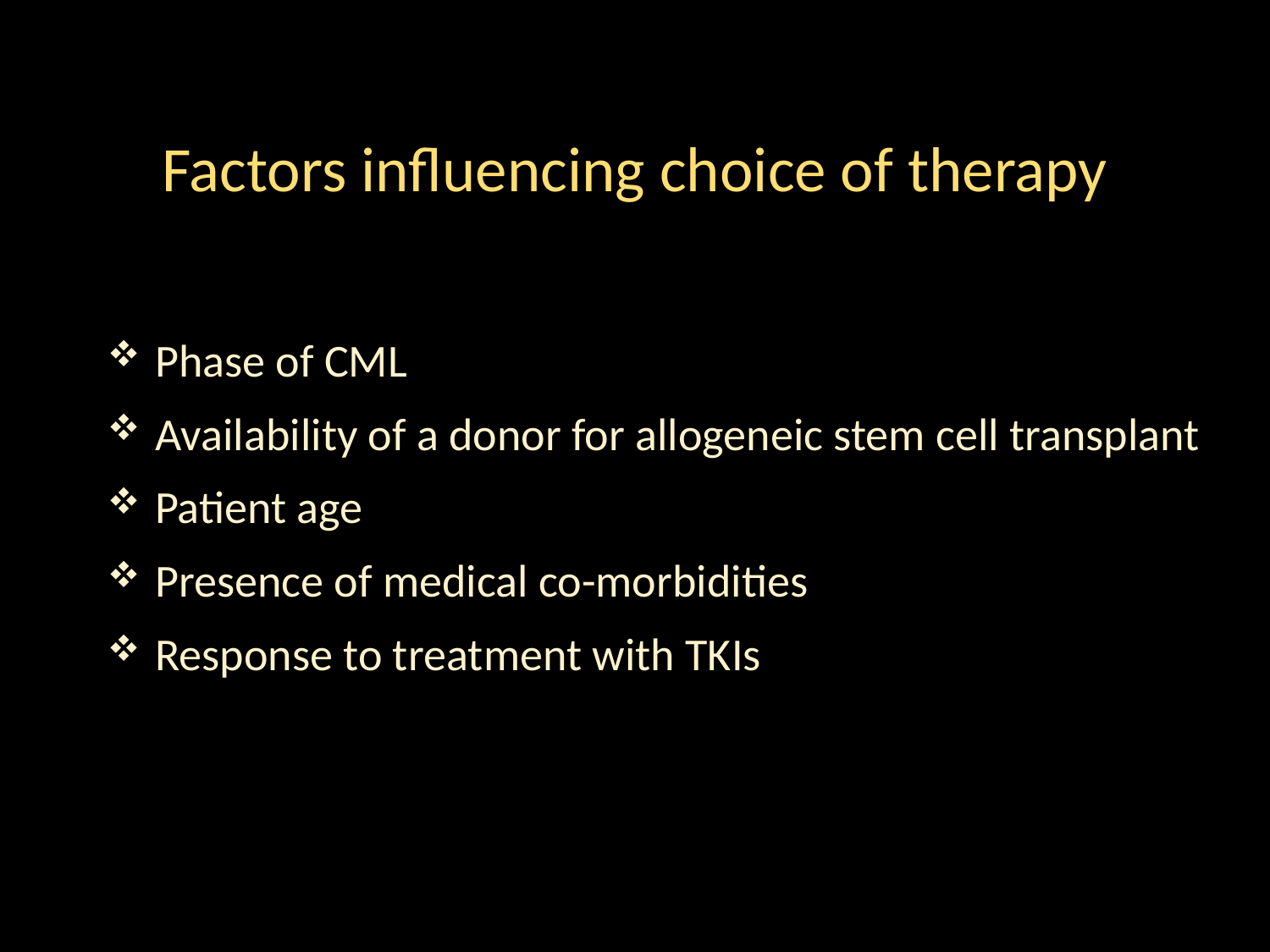

# Factors influencing choice of therapy
Phase of CML
Availability of a donor for allogeneic stem cell transplant
Patient age
Presence of medical co-morbidities
Response to treatment with TKIs